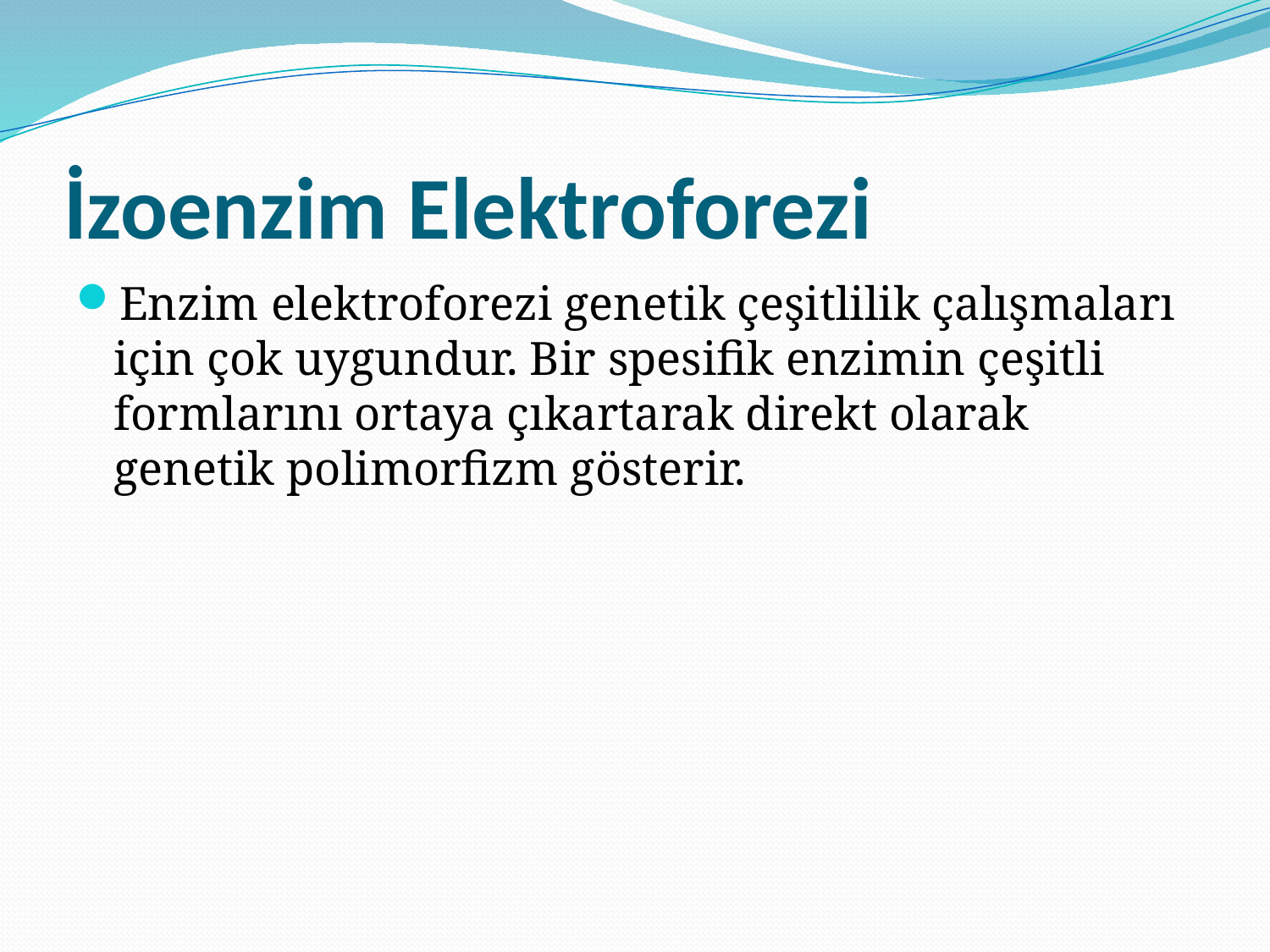

# İzoenzim Elektroforezi
Enzim elektroforezi genetik çeşitlilik çalışmaları için çok uygundur. Bir spesifik enzimin çeşitli formlarını ortaya çıkartarak direkt olarak genetik polimorfizm gösterir.